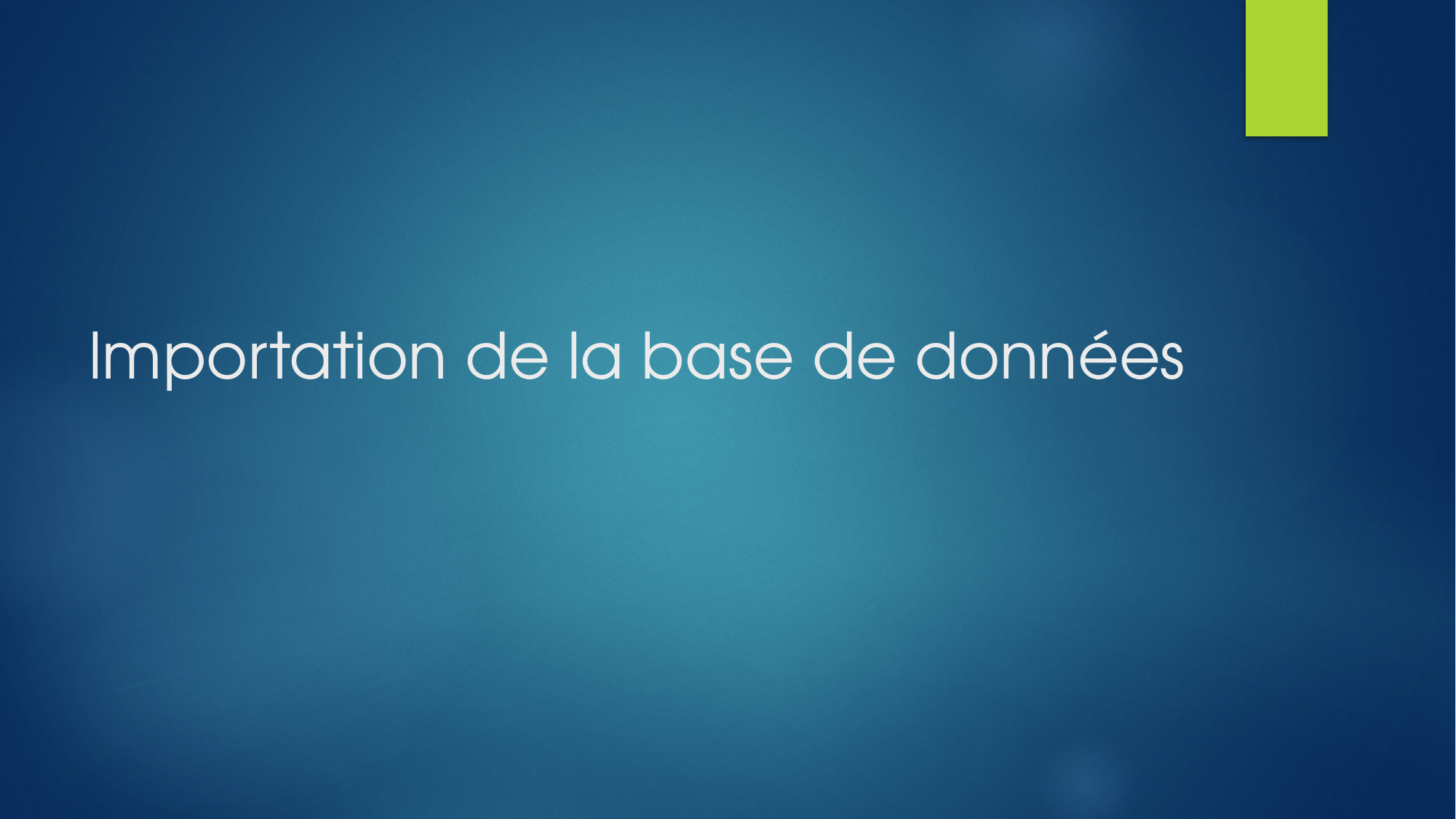

# Importation de la base de données